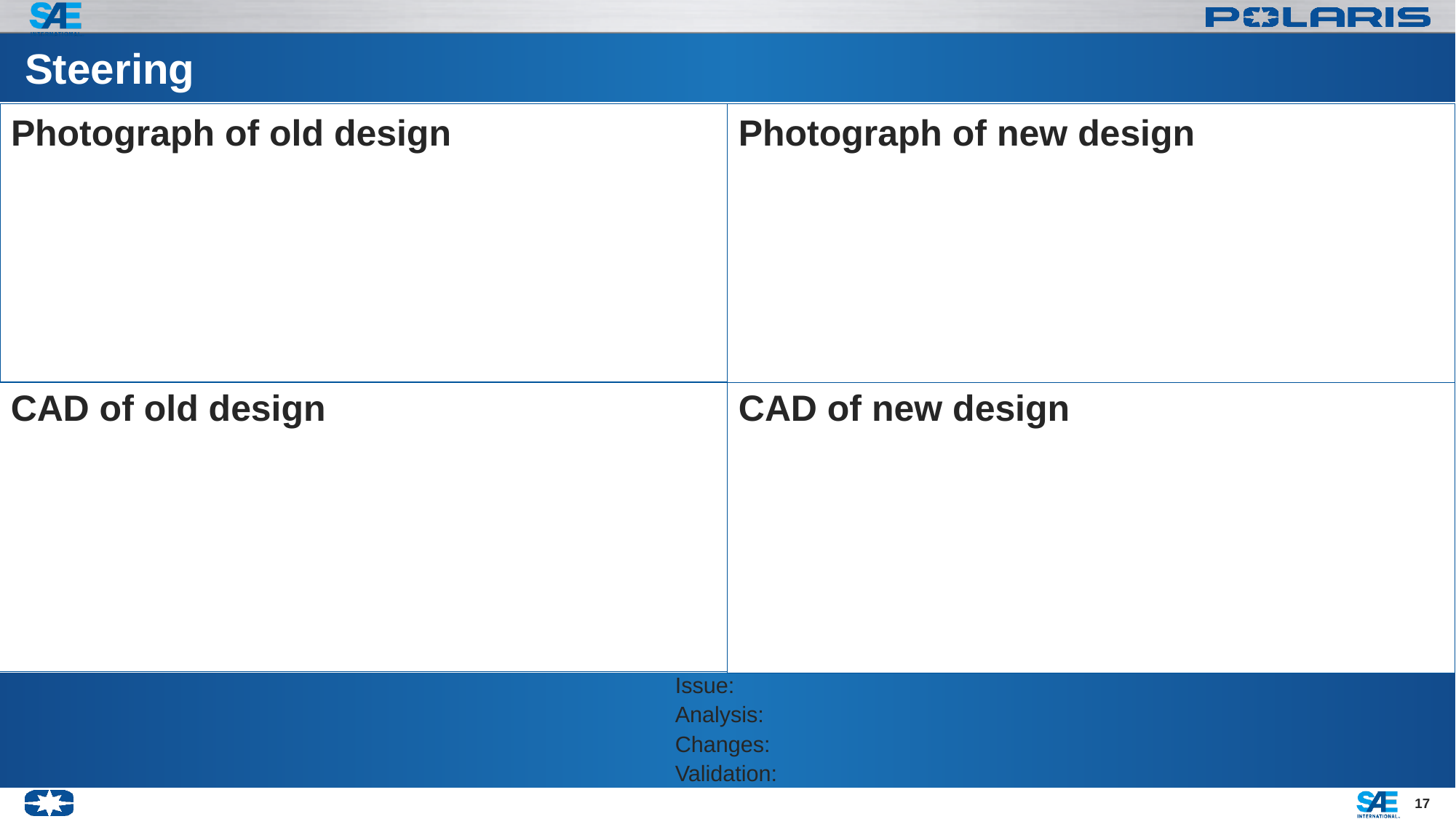

# Steering
Photograph of old design
Photograph of new design
CAD of old design
CAD of new design
Issue:
Analysis:
Changes:
Validation:
17